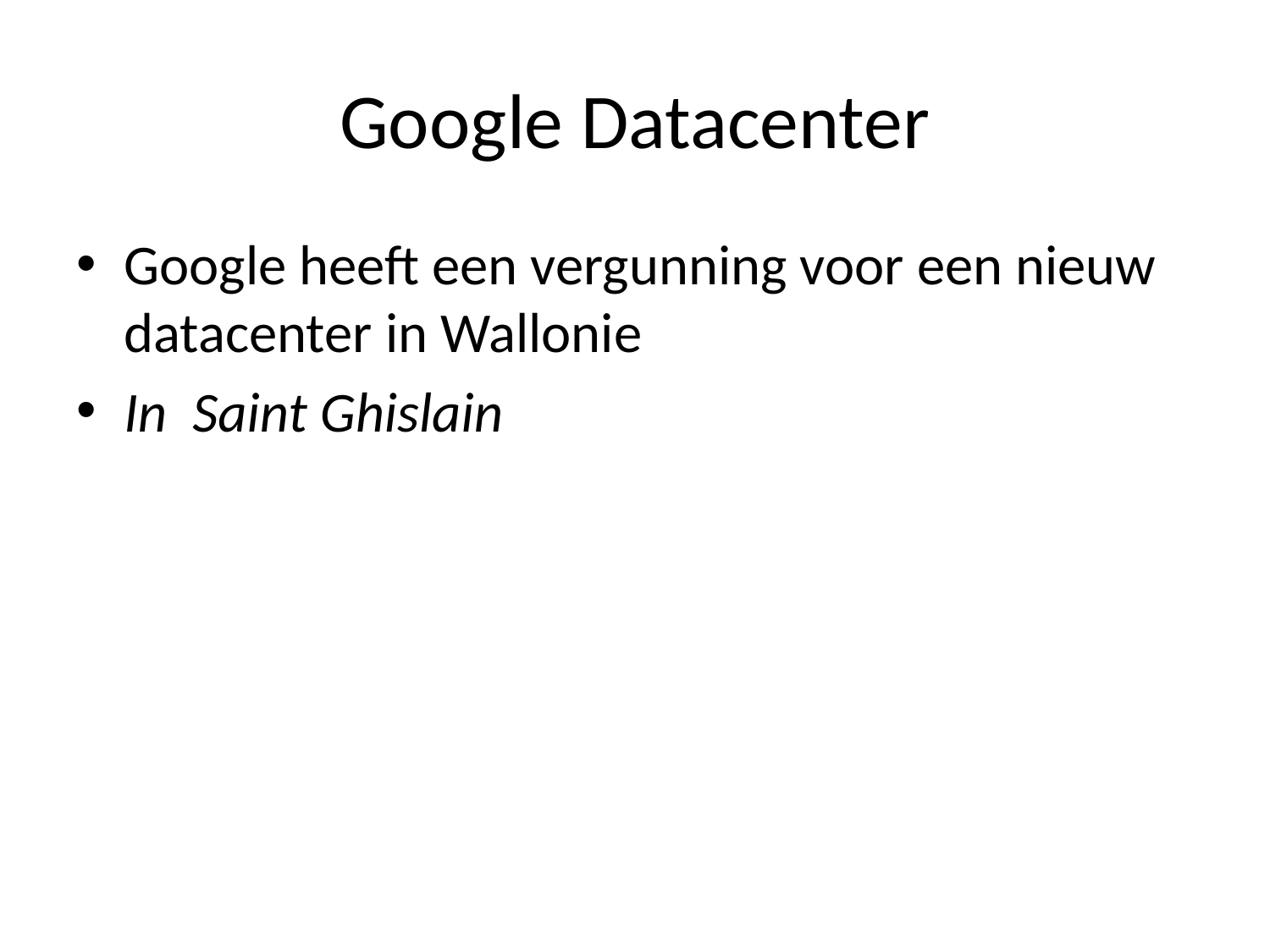

# Google Datacenter
Google heeft een vergunning voor een nieuw datacenter in Wallonie
In  Saint Ghislain